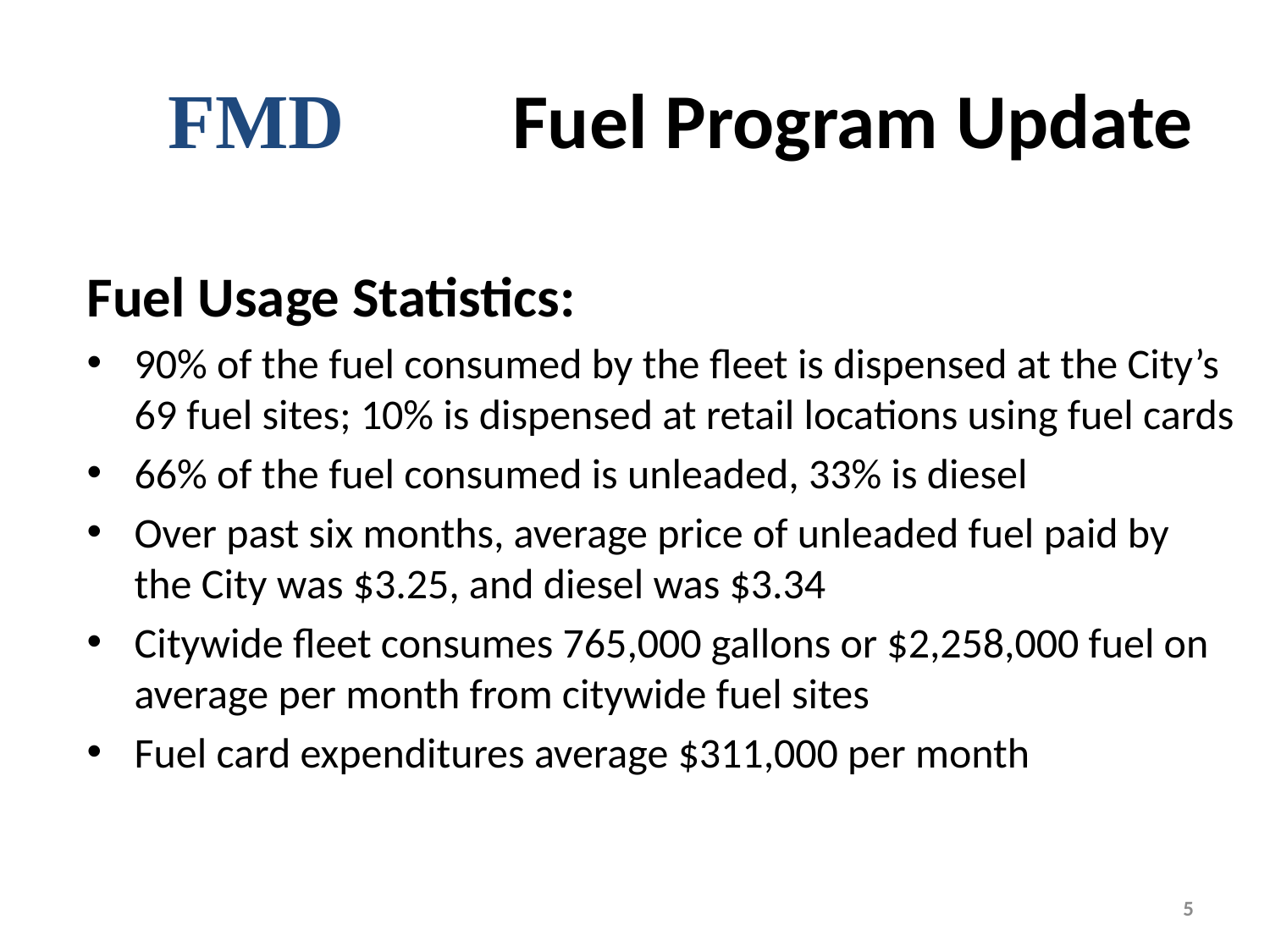

# FMD            Fuel Program Update
Fuel Usage Statistics:
90% of the fuel consumed by the fleet is dispensed at the City’s 69 fuel sites; 10% is dispensed at retail locations using fuel cards
66% of the fuel consumed is unleaded, 33% is diesel
Over past six months, average price of unleaded fuel paid by the City was $3.25, and diesel was $3.34
Citywide fleet consumes 765,000 gallons or $2,258,000 fuel on average per month from citywide fuel sites
Fuel card expenditures average $311,000 per month

5